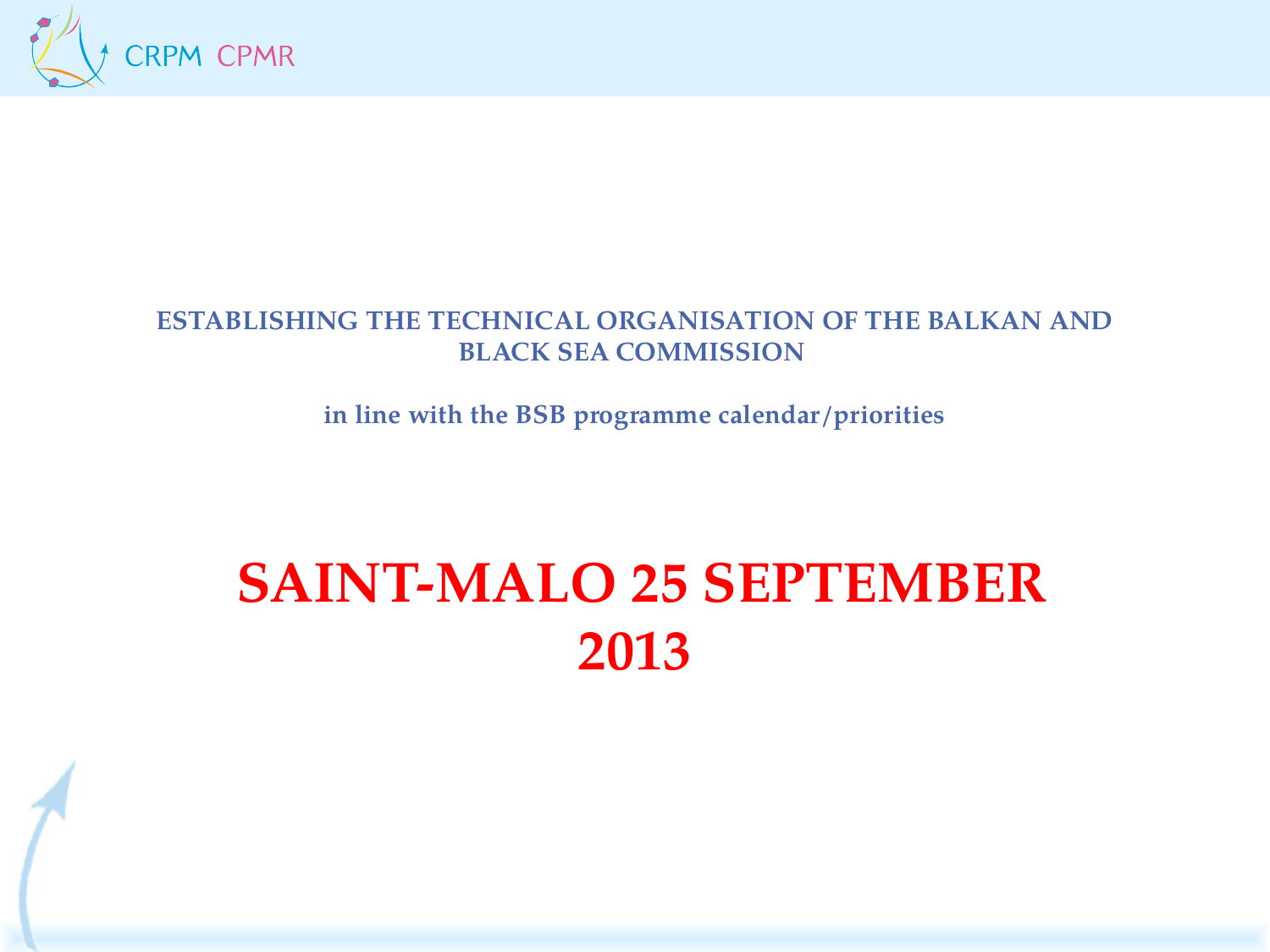

# ESTABLISHING THE TECHNICAL ORGANISATION OF THE BALKAN AND BLACK SEA COMMISSION in line with the BSB programme calendar/priorities
 Saint-Malo 25 September 2013